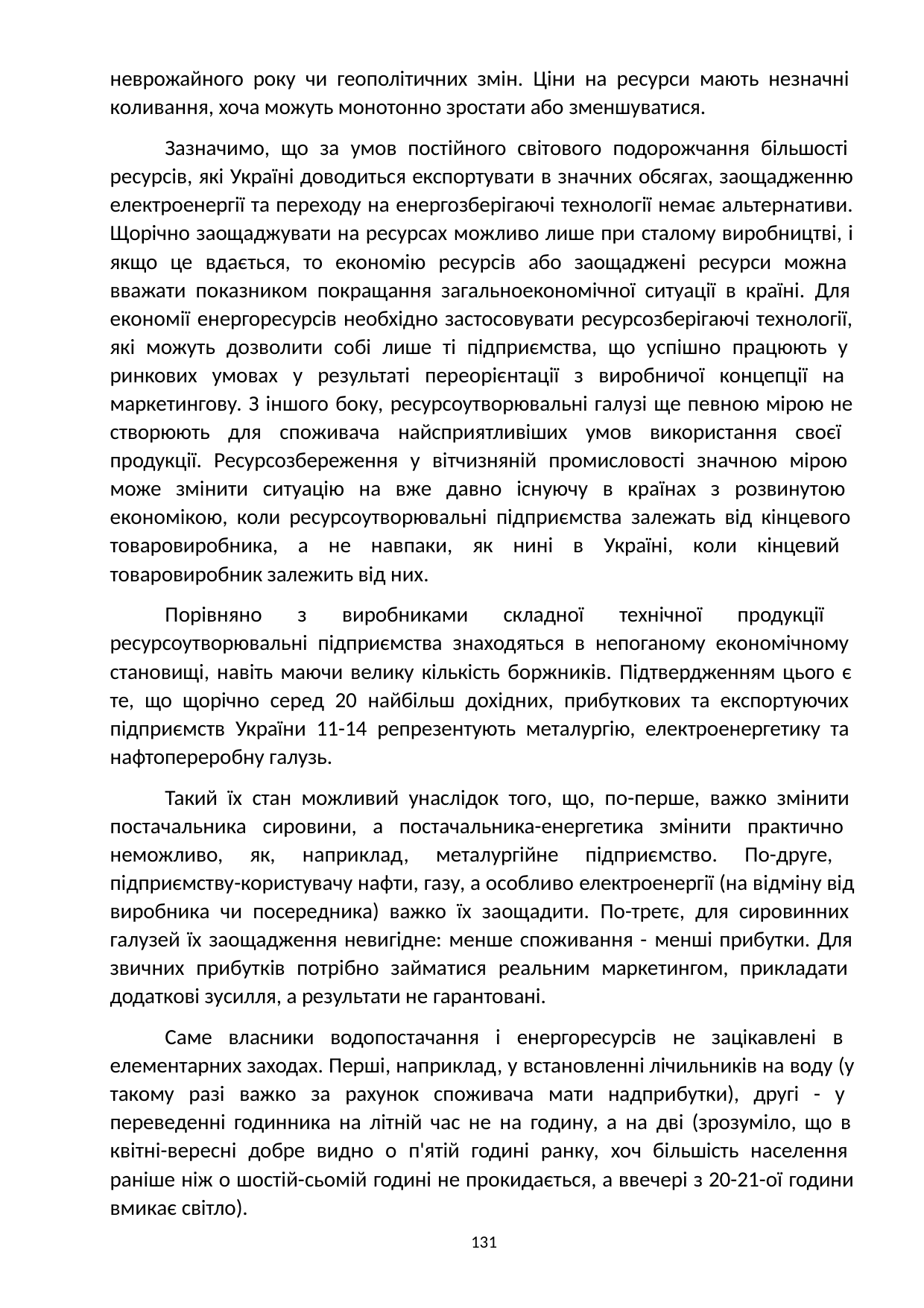

неврожайного року чи геополітичних змін. Ціни на ресурси мають незначні  коливання, хоча можуть монотонно зростати або зменшуватися.
Зазначимо, що за умов постійного світового подорожчання більшості  ресурсів, які Україні доводиться експортувати в значних обсягах, заощадженню  електроенергії та переходу на енергозберігаючі технології немає альтернативи.  Щорічно заощаджувати на ресурсах можливо лише при сталому виробництві, і  якщо це вдається, то економію ресурсів або заощаджені ресурси можна  вважати показником покращання загальноекономічної ситуації в країні. Для  економії енергоресурсів необхідно застосовувати ресурсозберігаючі технології,  які можуть дозволити собі лише ті підприємства, що успішно працюють у  ринкових умовах у результаті переорієнтації з виробничої концепції на  маркетингову. З іншого боку, ресурсоутворювальні галузі ще певною мірою не  створюють для споживача найсприятливіших умов використання своєї  продукції. Ресурсозбереження у вітчизняній промисловості значною мірою  може змінити ситуацію на вже давно існуючу в країнах з розвинутою  економікою, коли ресурсоутворювальні підприємства залежать від кінцевого  товаровиробника, а не навпаки, як нині в Україні, коли кінцевий  товаровиробник залежить від них.
Порівняно з виробниками складної технічної продукції  ресурсоутворювальні підприємства знаходяться в непоганому економічному  становищі, навіть маючи велику кількість боржників. Підтвердженням цього є  те, що щорічно серед 20 найбільш дохідних, прибуткових та експортуючих  підприємств України 11-14 репрезентують металургію, електроенергетику та  нафтопереробну галузь.
Такий їх стан можливий унаслідок того, що, по-перше, важко змінити  постачальника сировини, а постачальника-енергетика змінити практично  неможливо, як, наприклад, металургійне підприємство. По-друге,  підприємству-користувачу нафти, газу, а особливо електроенергії (на відміну від  виробника чи посередника) важко їх заощадити. По-третє, для сировинних  галузей їх заощадження невигідне: менше споживання - менші прибутки. Для  звичних прибутків потрібно займатися реальним маркетингом, прикладати  додаткові зусилля, а результати не гарантовані.
Саме власники водопостачання і енергоресурсів не зацікавлені в  елементарних заходах. Перші, наприклад, у встановленні лічильників на воду (у  такому разі важко за рахунок споживача мати надприбутки), другі - у  переведенні годинника на літній час не на годину, а на дві (зрозуміло, що в  квітні-вересні добре видно о п'ятій годині ранку, хоч більшість населення  раніше ніж о шостій-сьомій годині не прокидається, а ввечері з 20-21-ої години  вмикає світло).
131